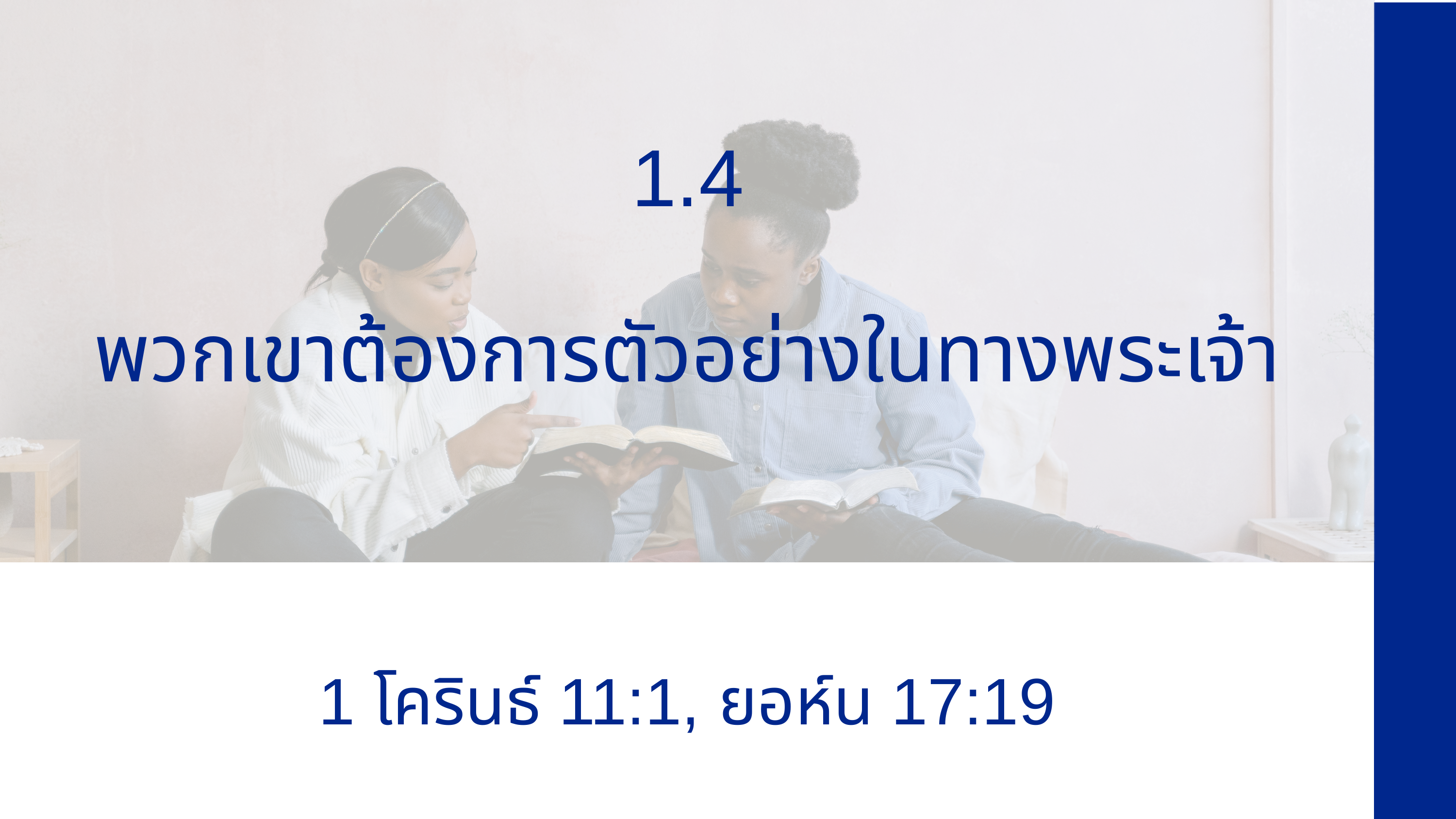

1.4
พวกเขาต้องการตัวอย่างในทางพระเจ้า
1 โครินธ์ 11:1, ยอห์น 17:19